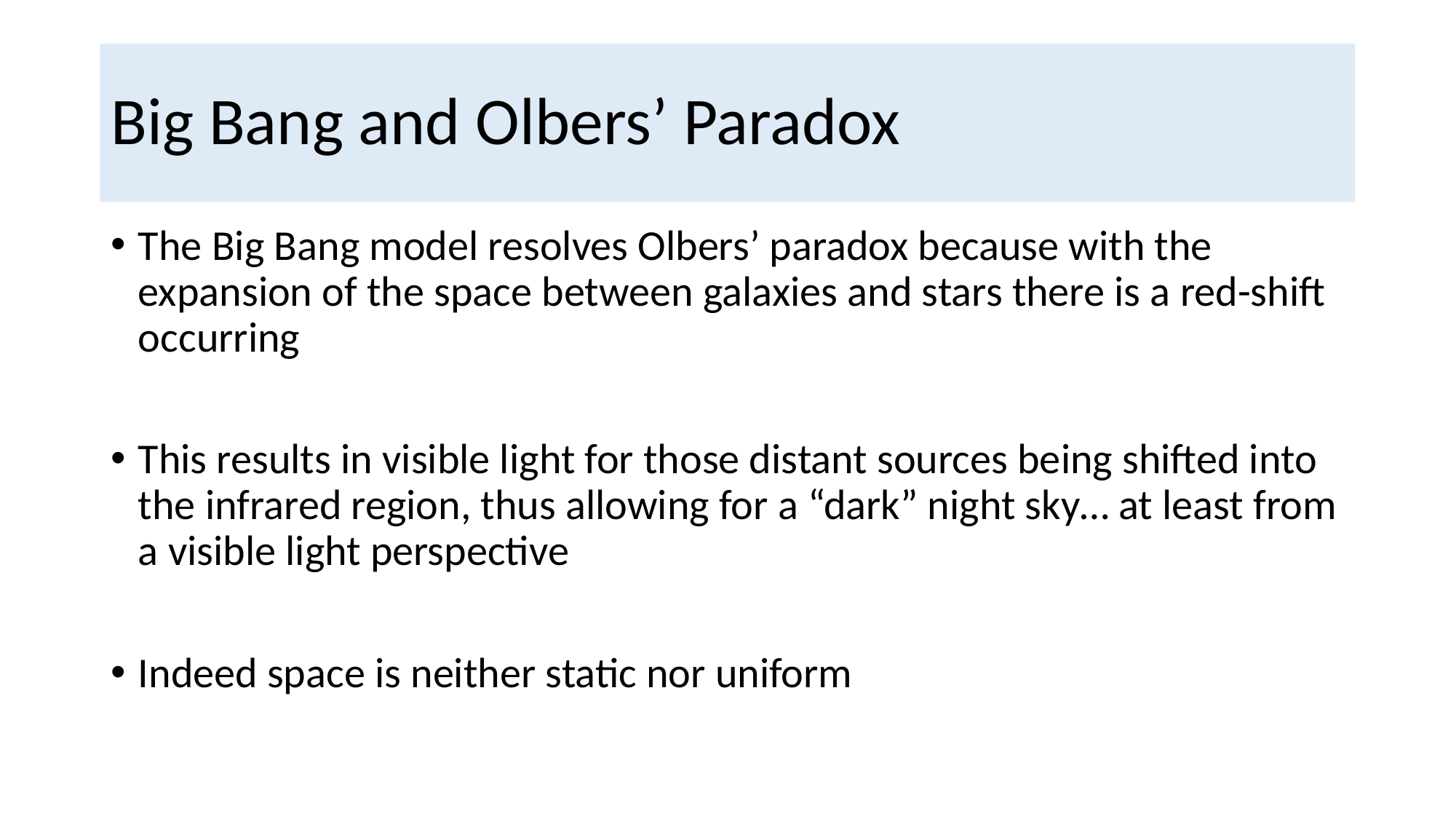

# Big Bang and Olbers’ Paradox
The Big Bang model resolves Olbers’ paradox because with the expansion of the space between galaxies and stars there is a red-shift occurring

This results in visible light for those distant sources being shifted into the infrared region, thus allowing for a “dark” night sky… at least from a visible light perspective

Indeed space is neither static nor uniform